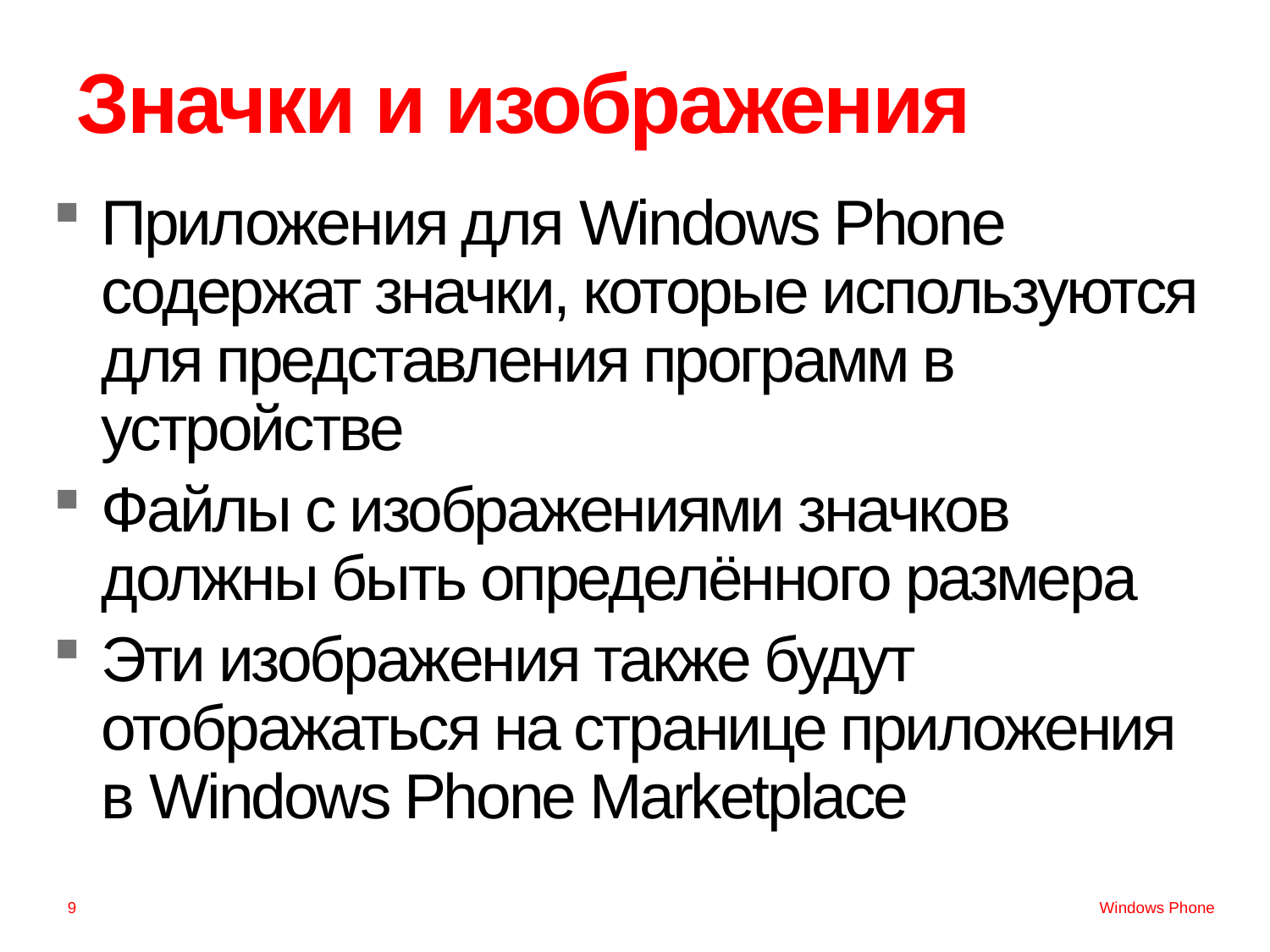

# Значки и изображения
Приложения для Windows Phone содержат значки, которые используются для представления программ в устройстве
Файлы с изображениями значков должны быть определённого размера
Эти изображения также будут отображаться на странице приложения
в Windows Phone Marketplace
9